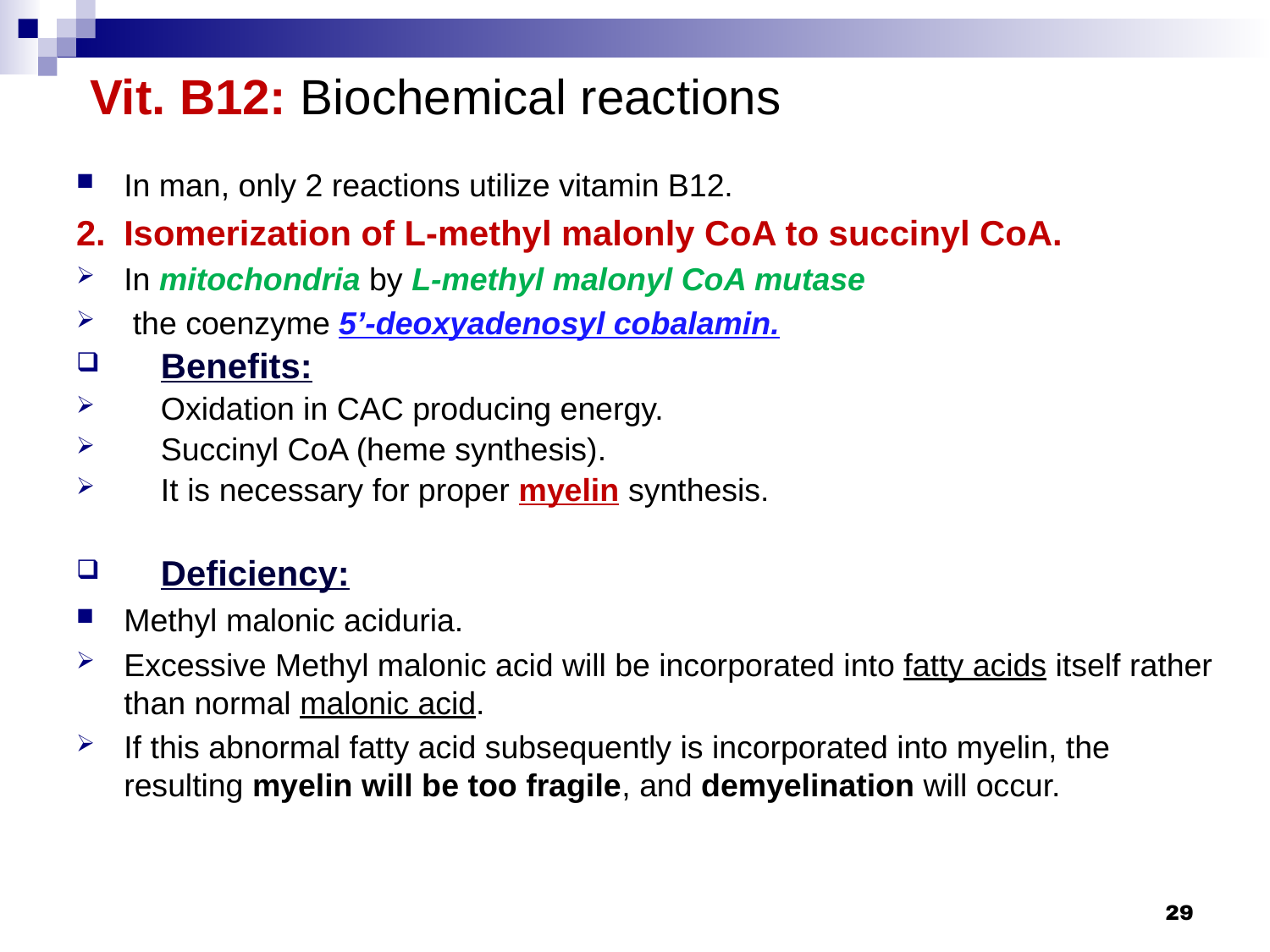

# Vit. B12: Biochemical reactions
In man, only 2 reactions utilize vitamin B12.
2.	Isomerization of L-methyl malonly CoA to succinyl CoA.
In mitochondria by L-methyl malonyl CoA mutase
 the coenzyme 5’-deoxyadenosyl cobalamin.
Benefits:
Oxidation in CAC producing energy.
Succinyl CoA (heme synthesis).
It is necessary for proper myelin synthesis.

Deficiency:
Methyl malonic aciduria.
Excessive Methyl malonic acid will be incorporated into fatty acids itself rather than normal malonic acid.
If this abnormal fatty acid subsequently is incorporated into myelin, the resulting myelin will be too fragile, and demyelination will occur.

29